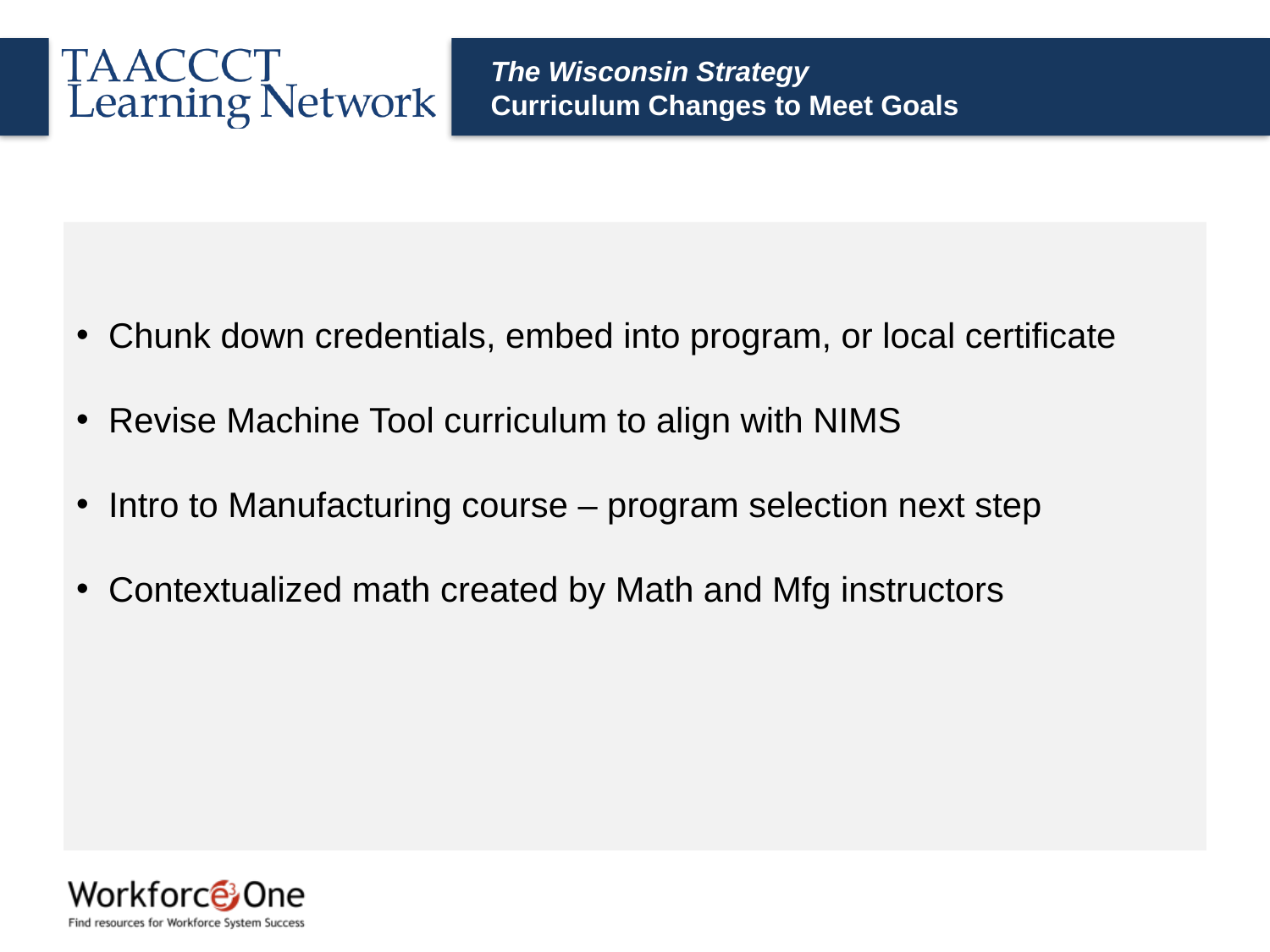

# The Wisconsin Strategy Curriculum Changes to Meet Goals

Chunk down credentials, embed into program, or local certificate
Revise Machine Tool curriculum to align with NIMS
Intro to Manufacturing course – program selection next step
Contextualized math created by Math and Mfg instructors